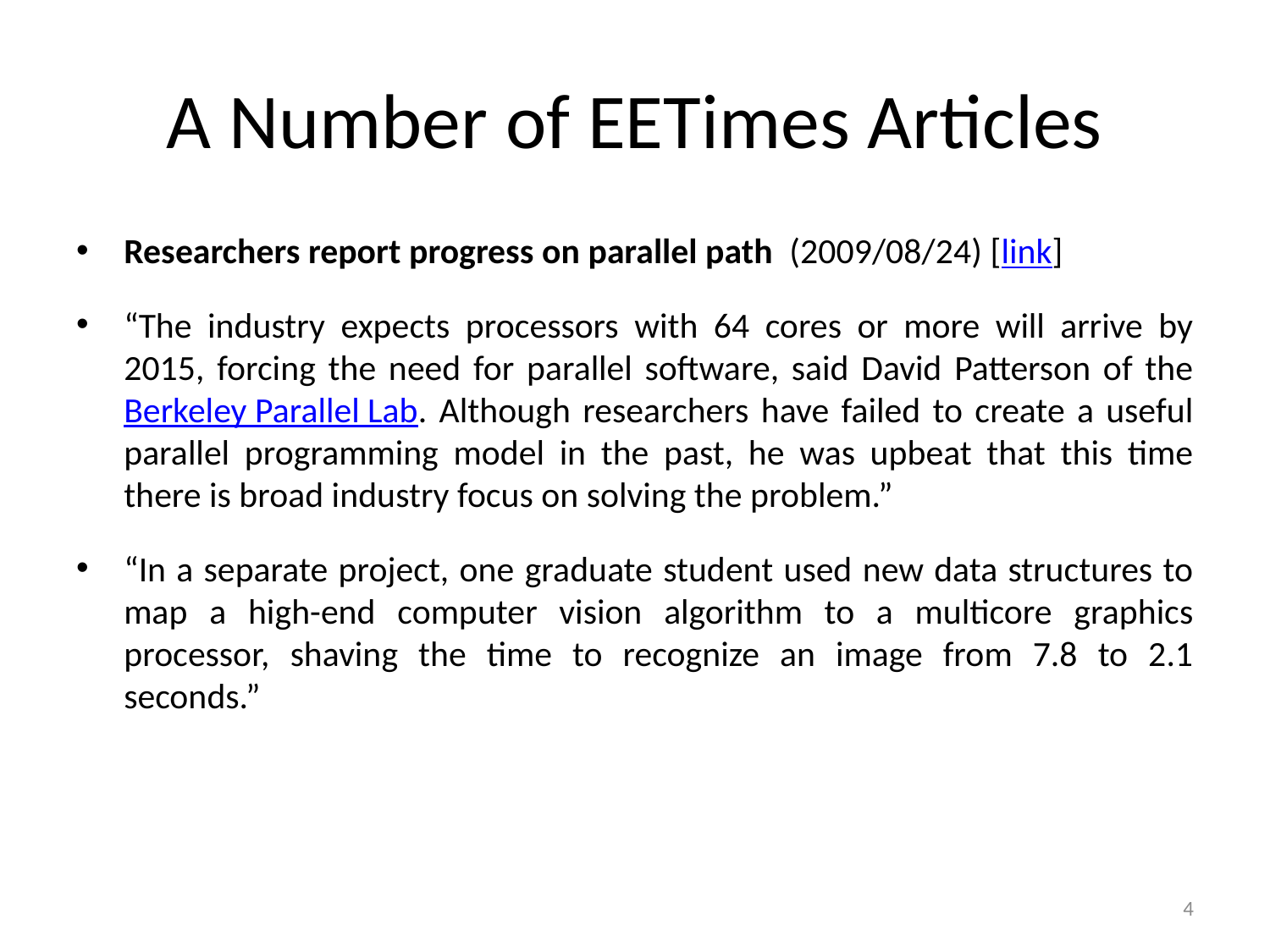

# A Number of EETimes Articles
Researchers report progress on parallel path  (2009/08/24) [link]
“The industry expects processors with 64 cores or more will arrive by 2015, forcing the need for parallel software, said David Patterson of the Berkeley Parallel Lab. Although researchers have failed to create a useful parallel programming model in the past, he was upbeat that this time there is broad industry focus on solving the problem.”
“In a separate project, one graduate student used new data structures to map a high-end computer vision algorithm to a multicore graphics processor, shaving the time to recognize an image from 7.8 to 2.1 seconds.”

4